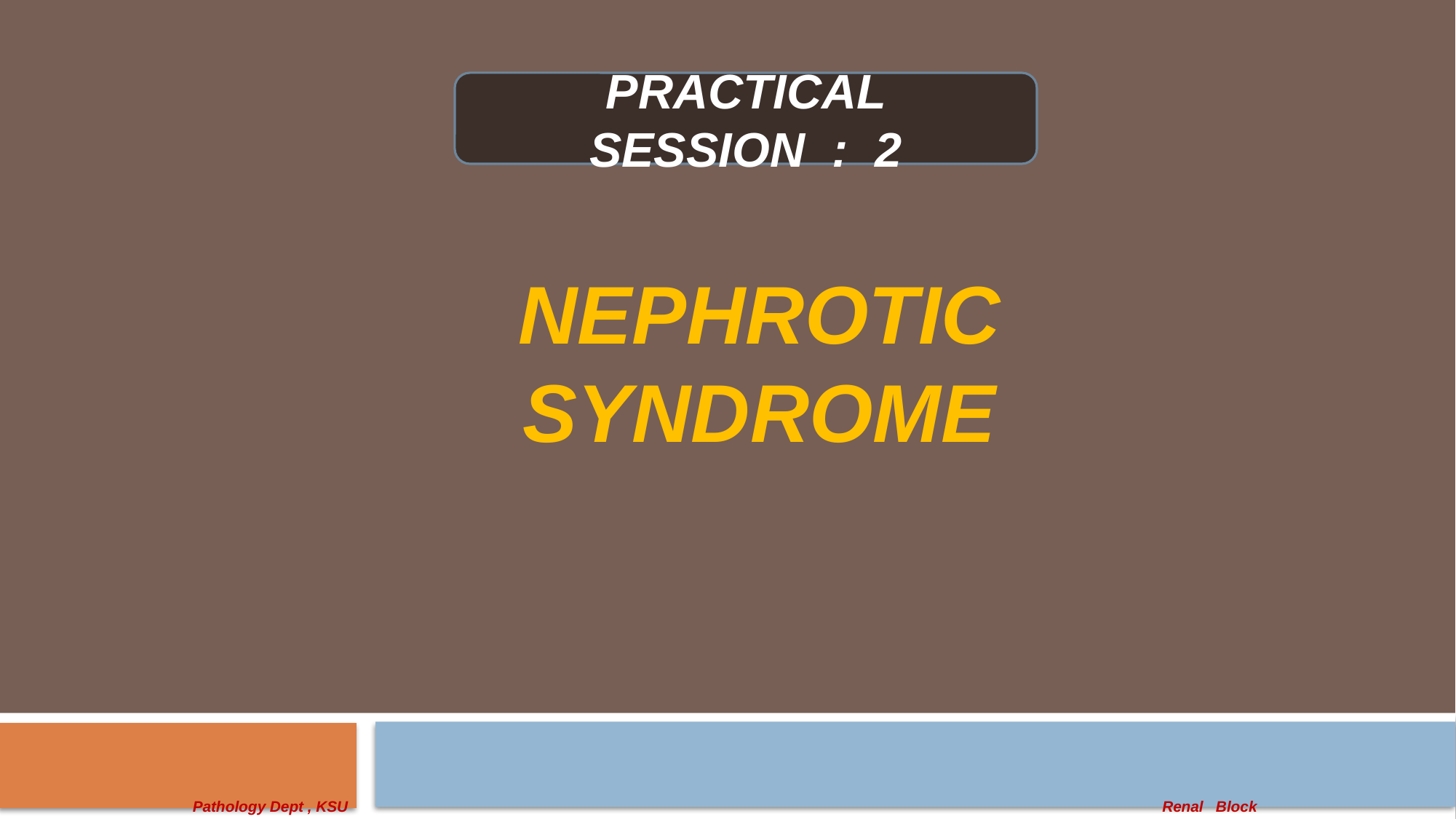

PRACTICAL SESSION  :  2
# Nephrotic Syndrome
Pathology Dept , KSU
Renal   Block